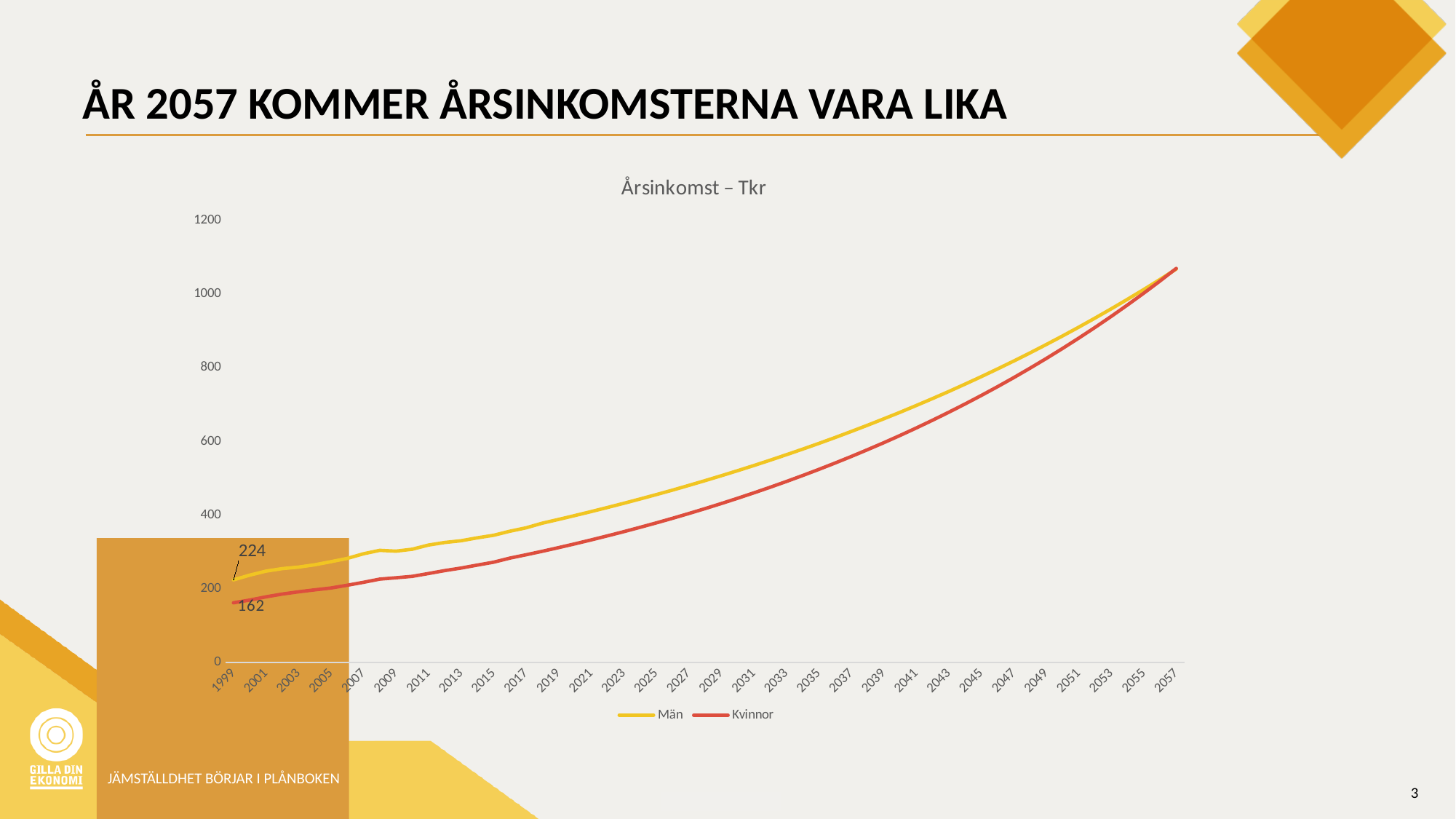

# ÅR 2057 KOMMER ÅRSINKOMSTERNA VARA LIKA

### Chart: Årsinkomst – Tkr

| Category | Män | Kvinnor |
|---|---|---|
| 1999 | 223.9 | 161.8 |
| 2000 | 236.8 | 169.1 |
| 2001 | 247.7 | 177.9 |
| 2002 | 254.5 | 185.4 |
| 2003 | 258.6 | 191.5 |
| 2004 | 264.9 | 196.9 |
| 2005 | 273.4 | 201.9 |
| 2006 | 282.2 | 209.4 |
| 2007 | 294.8 | 217.3 |
| 2008 | 304.2 | 226.1 |
| 2009 | 302.0 | 229.7 |
| 2010 | 307.2 | 233.6 |
| 2011 | 318.5 | 241.3 |
| 2012 | 325.5 | 249.2 |
| 2013 | 330.2 | 256.1 |
| 2014 | 338.2 | 264.1 |
| 2015 | 345.0 | 272.0 |
| 2016 | 356.0 | 283.1 |
| 2017 | 365.4 | 292.2 |
| 2018 | 377.9 | 301.6 |
| 2019 | 388.10329999999993 | 311.5528 |
| 2020 | 398.5820890999999 | 321.8340424 |
| 2021 | 409.3438055056999 | 332.45456579919994 |
| 2022 | 420.39608825435374 | 343.42556647057353 |
| 2023 | 431.74678263722126 | 354.75861016410244 |
| 2024 | 443.4039457684262 | 366.4656442995178 |
| 2025 | 455.37585230417363 | 378.55901056140186 |
| 2026 | 467.67100031638626 | 391.0514579099281 |
| 2027 | 480.2981173249286 | 403.9561560209557 |
| 2028 | 493.26616649270164 | 417.28670916964717 |
| 2029 | 506.5843529880045 | 431.05717057224547 |
| 2030 | 520.2621305186806 | 445.28205720112953 |
| 2031 | 534.3092080426849 | 459.9763650887668 |
| 2032 | 548.7355566598374 | 475.15558513669606 |
| 2033 | 563.5514166896529 | 490.835719446207 |
| 2034 | 578.7673049402734 | 507.0332981879318 |
| 2035 | 594.3940221736608 | 523.7653970281335 |
| 2036 | 610.4426607723495 | 541.0496551300619 |
| 2037 | 626.924612613203 | 558.9042937493539 |
| 2038 | 643.8515771537594 | 577.3481354430825 |
| 2039 | 661.2355697369109 | 596.4006239127042 |
| 2040 | 679.0889301198074 | 616.0818445018234 |
| 2041 | 697.4243312330422 | 636.4125453703836 |
| 2042 | 716.2547881763343 | 657.4141593676062 |
| 2043 | 735.5936674570952 | 679.1088266267371 |
| 2044 | 755.4546964784367 | 701.5194179054195 |
| 2045 | 775.8519732833545 | 724.6695586962983 |
| 2046 | 796.799976562005 | 748.583654133276 |
| 2047 | 818.313575929179 | 773.2869147196741 |
| 2048 | 840.4080424792668 | 798.8053829054232 |
| 2049 | 863.0990596262069 | 825.1659605413022 |
| 2050 | 886.4027342361144 | 852.396437239165 |
| 2051 | 910.3356080604894 | 880.5255196680574 |
| 2052 | 934.9146694781226 | 909.5828618171032 |
| 2053 | 960.1573655540318 | 939.5990962570676 |
| 2054 | 986.0816144239906 | 970.6058664335508 |
| 2055 | 1012.7058180134383 | 1002.6358600258578 |
| 2056 | 1040.048875099801 | 1035.722843406711 |
| 2057 | 1068.1301947274956 | 1069.9016972391323 |
JÄMSTÄLLDHET BÖRJAR I PLÅNBOKEN